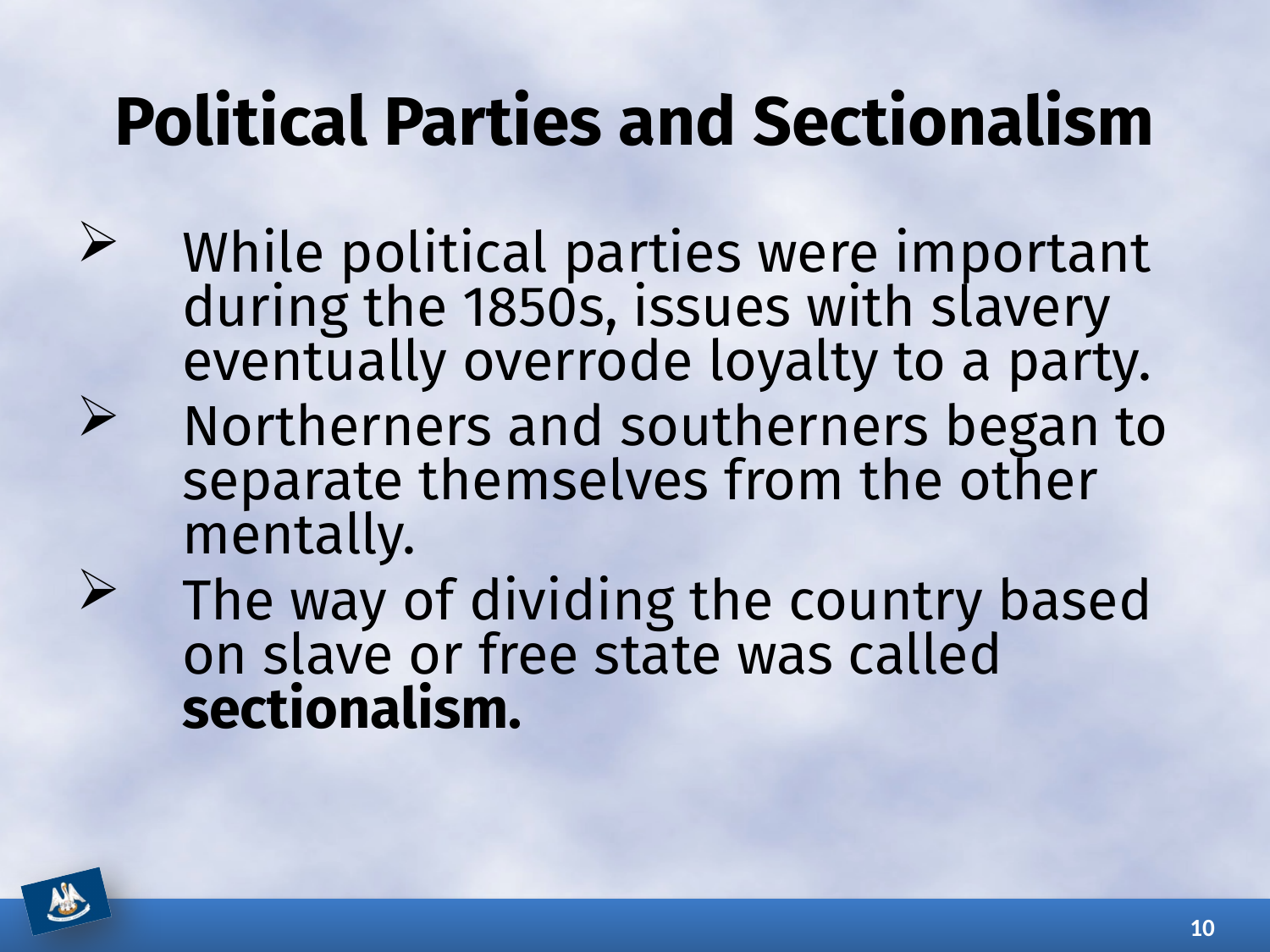

# Political Parties and Sectionalism
While political parties were important during the 1850s, issues with slavery eventually overrode loyalty to a party.
Northerners and southerners began to separate themselves from the other mentally.
The way of dividing the country based on slave or free state was called sectionalism.
10